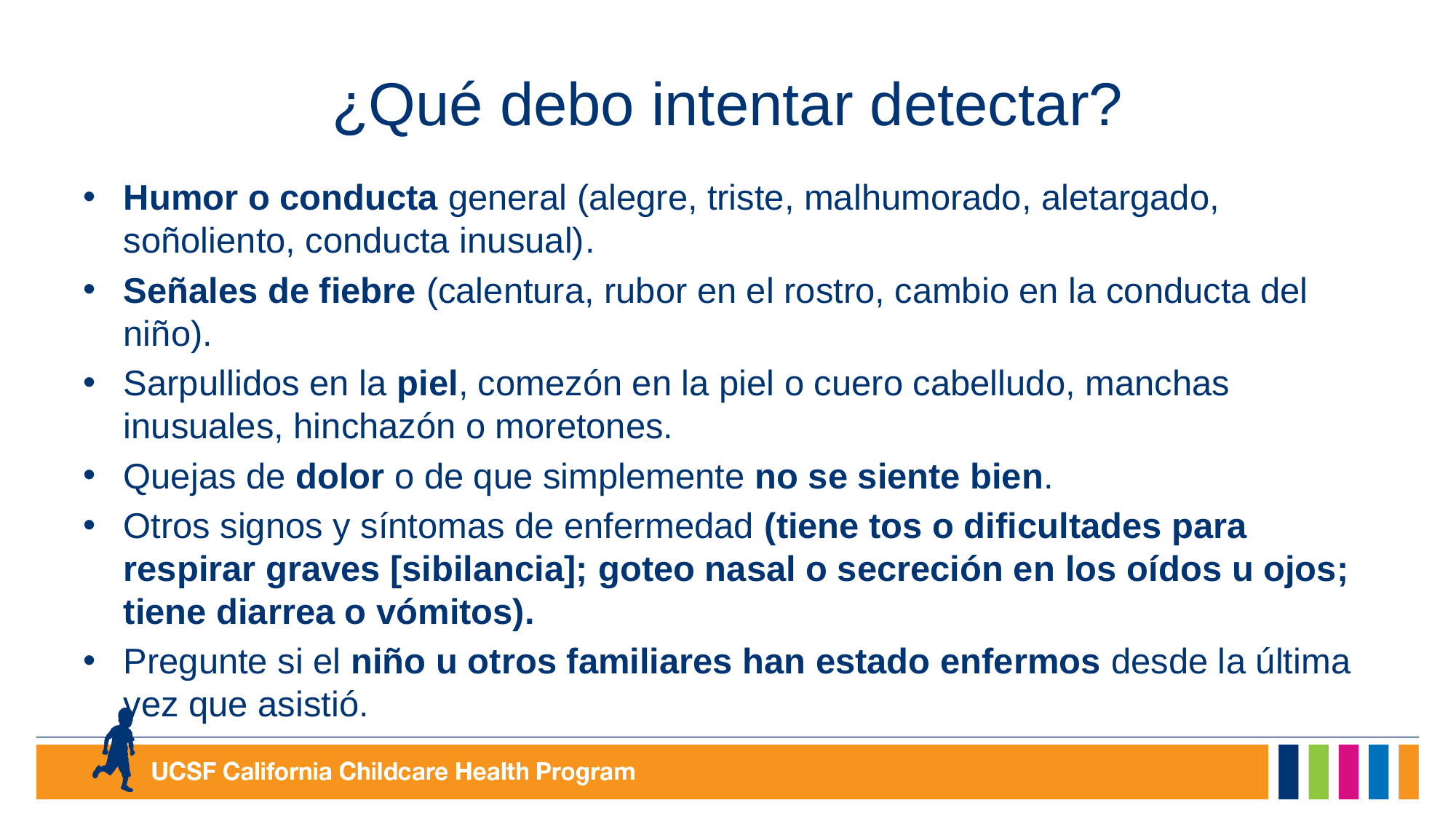

# ¿Qué debo intentar detectar?
Humor o conducta general (alegre, triste, malhumorado, aletargado, soñoliento, conducta inusual).
Señales de fiebre (calentura, rubor en el rostro, cambio en la conducta del niño).
Sarpullidos en la piel, comezón en la piel o cuero cabelludo, manchas inusuales, hinchazón o moretones.
Quejas de dolor o de que simplemente no se siente bien.
Otros signos y síntomas de enfermedad (tiene tos o dificultades para respirar graves [sibilancia]; goteo nasal o secreción en los oídos u ojos; tiene diarrea o vómitos).
Pregunte si el niño u otros familiares han estado enfermos desde la última vez que asistió.